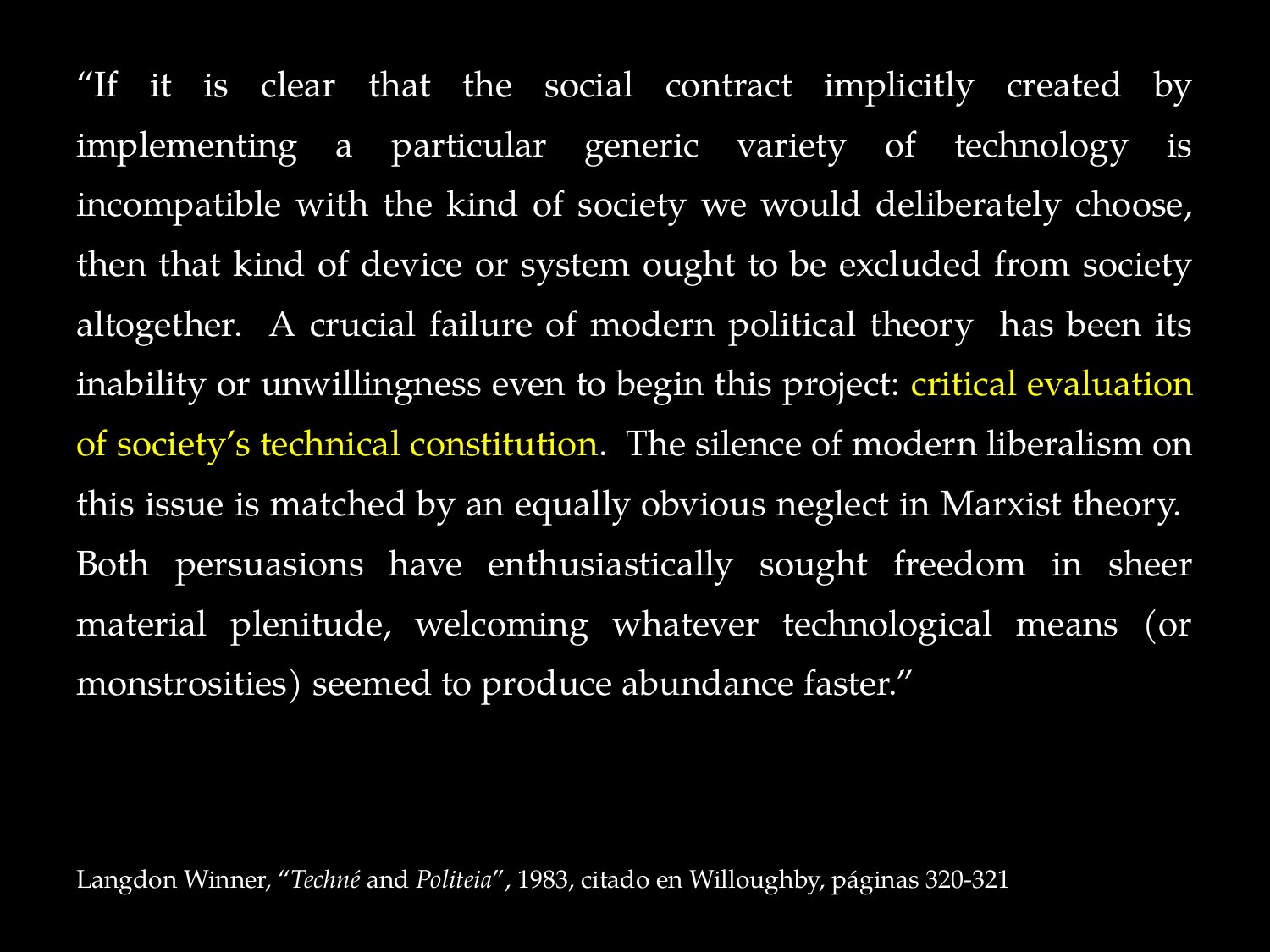

#

“If it is clear that the social contract implicitly created by implementing a particular generic variety of technology is incompatible with the kind of society we would deliberately choose, then that kind of device or system ought to be excluded from society altogether.  A crucial failure of modern political theory  has been its inability or unwillingness even to begin this project: critical evaluation of society’s technical constitution.  The silence of modern liberalism on this issue is matched by an equally obvious neglect in Marxist theory.  Both persuasions have enthusiastically sought freedom in sheer material plenitude, welcoming whatever technological means (or monstrosities) seemed to produce abundance faster.”

Langdon Winner, “Techné and Politeia”, 1983, citado en Willoughby, páginas 320-321